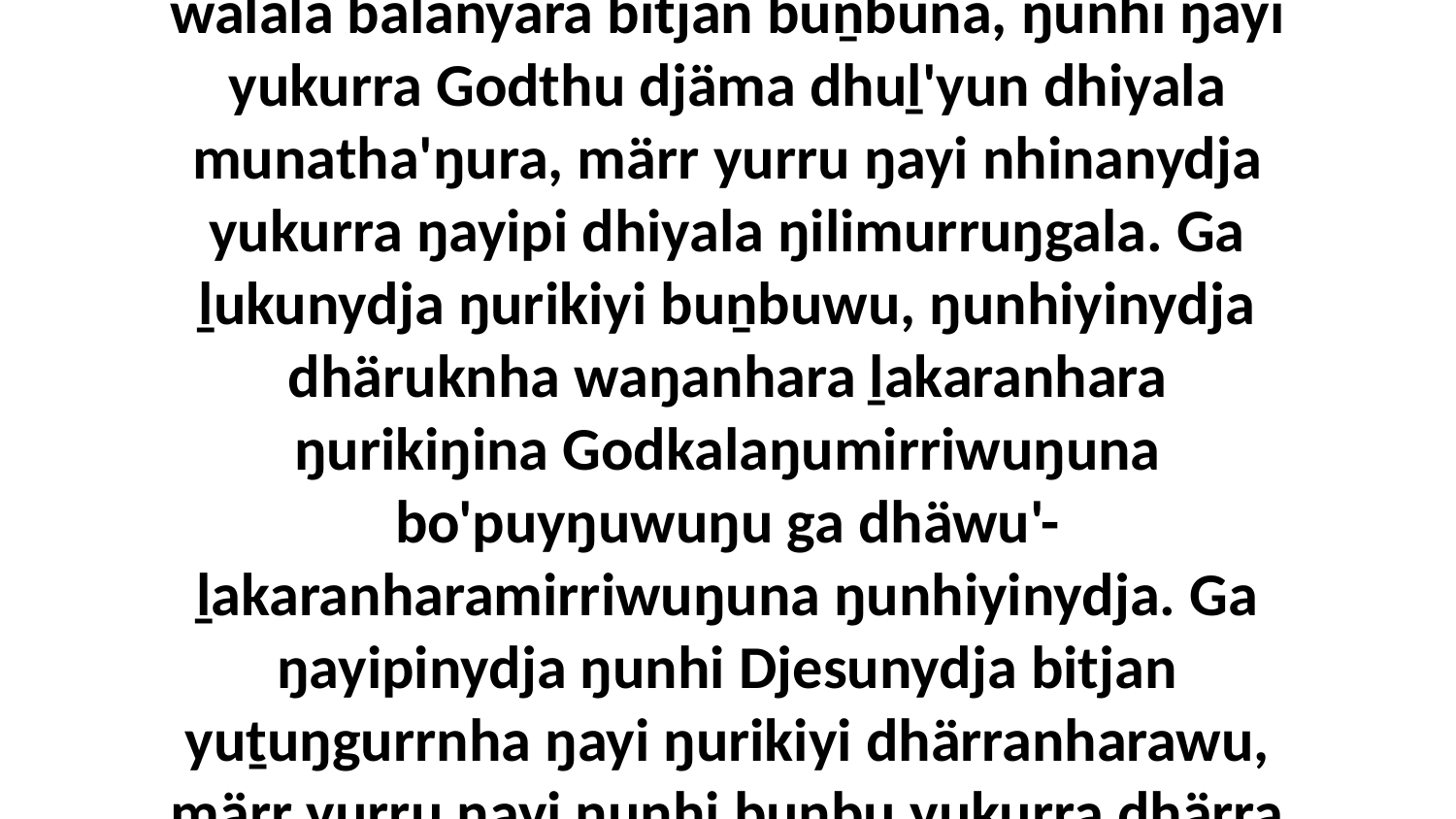

20 Ga Godkunydja dhuwala miṯtji yolŋu walala balanyara bitjan buṉbuna, ŋunhi ŋayi yukurra Godthu djäma dhuḻ'yun dhiyala munatha'ŋura, märr yurru ŋayi nhinanydja yukurra ŋayipi dhiyala ŋilimurruŋgala. Ga ḻukunydja ŋurikiyi buṉbuwu, ŋunhiyinydja dhäruknha waŋanhara ḻakaranhara ŋurikiŋina Godkalaŋumirriwuŋuna bo'puyŋuwuŋu ga dhäwu'-ḻakaranharamirriwuŋuna ŋunhiyinydja. Ga ŋayipinydja ŋunhi Djesunydja bitjan yuṯuŋgurrnha ŋayi ŋurikiyi dhärranharawu, märr yurru ŋayi ŋunhi buṉbu yukurra dhärra dhapirrk yana.